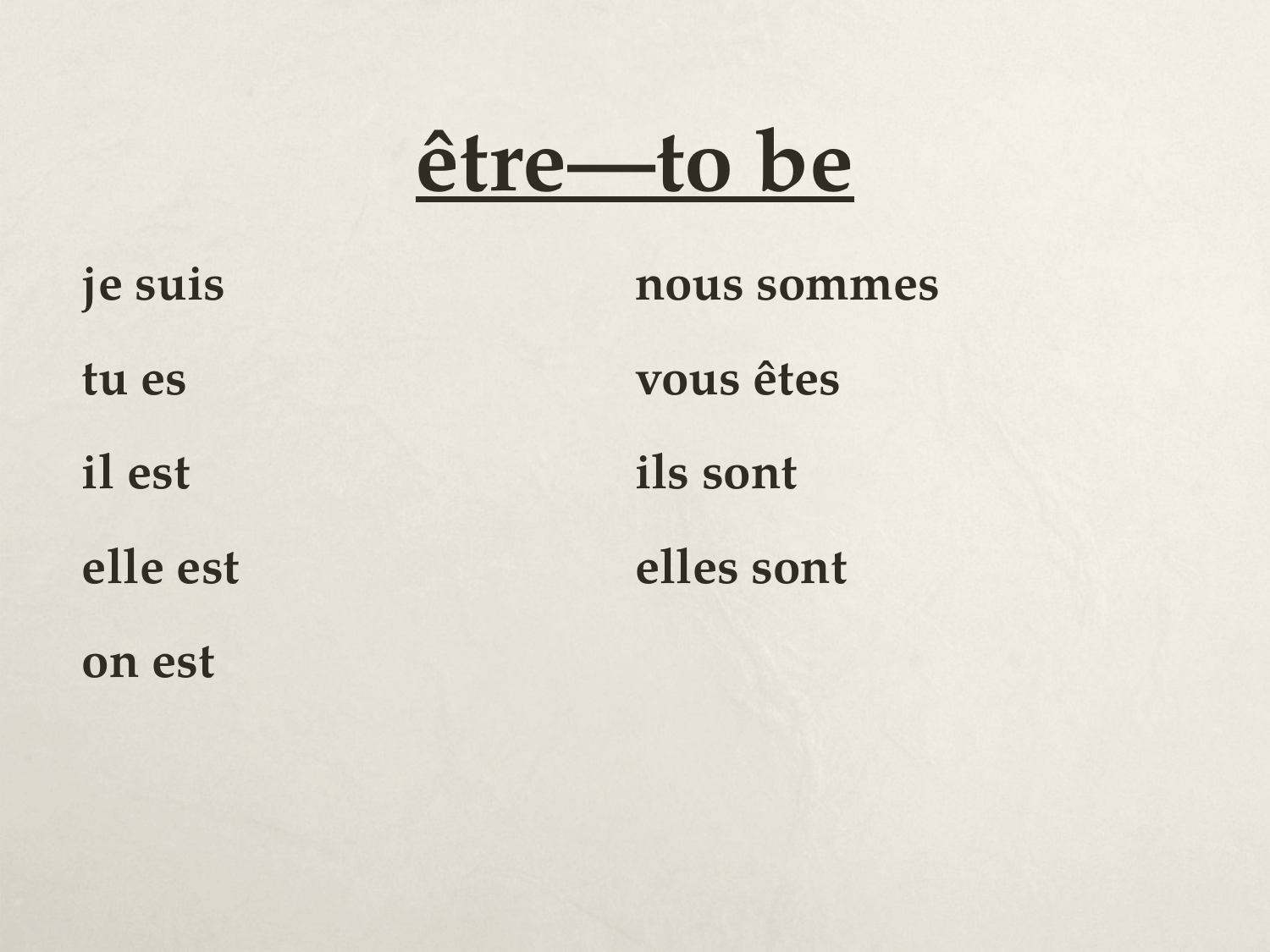

# être—to be
je suis
tu es
il est
elle est
on est

nous sommes
vous êtes
ils sont
elles sont